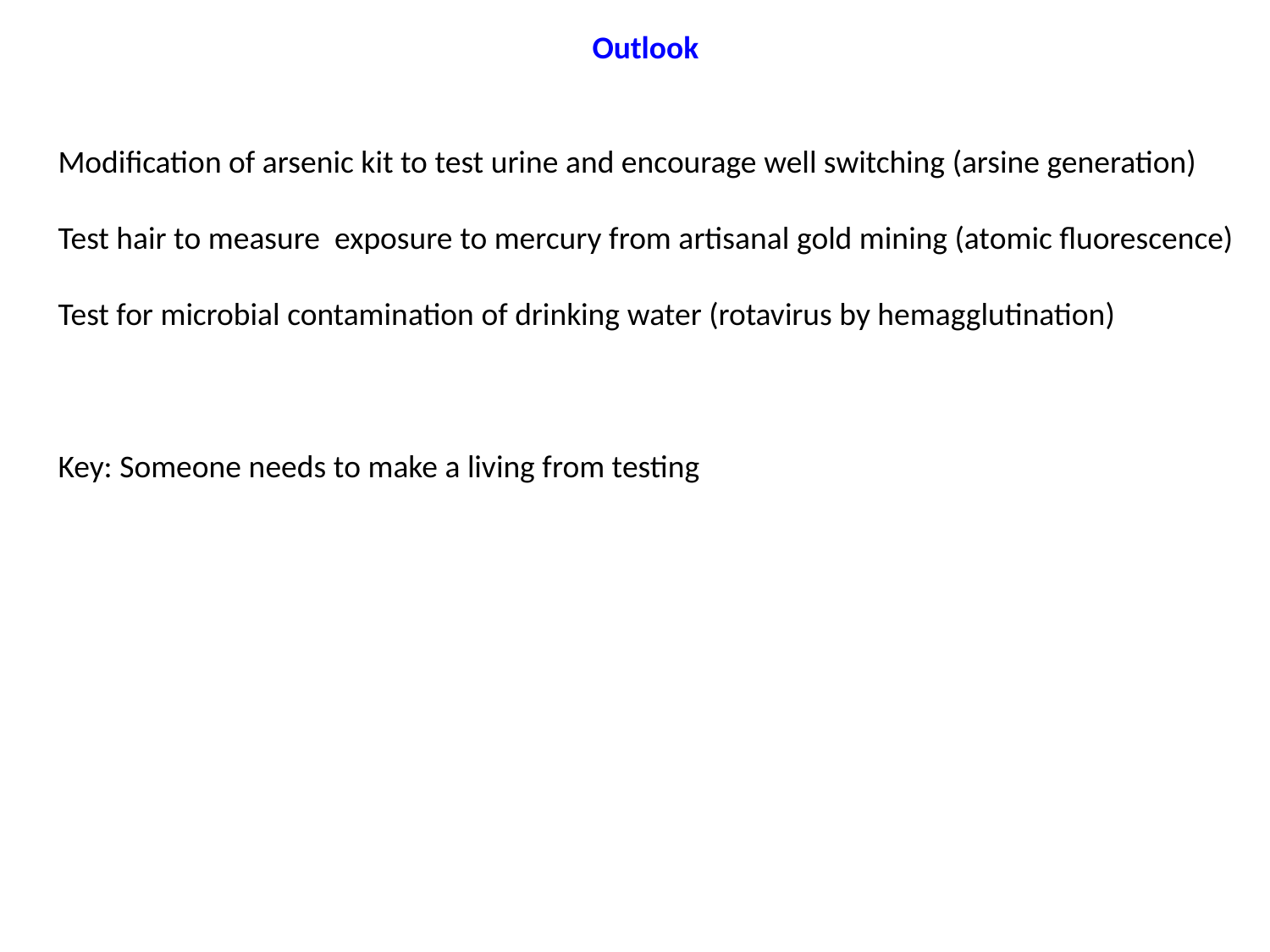

Outlook

Modification of arsenic kit to test urine and encourage well switching (arsine generation)

Test hair to measure  exposure to mercury from artisanal gold mining (atomic fluorescence)

Test for microbial contamination of drinking water (rotavirus by hemagglutination)

Key: Someone needs to make a living from testing